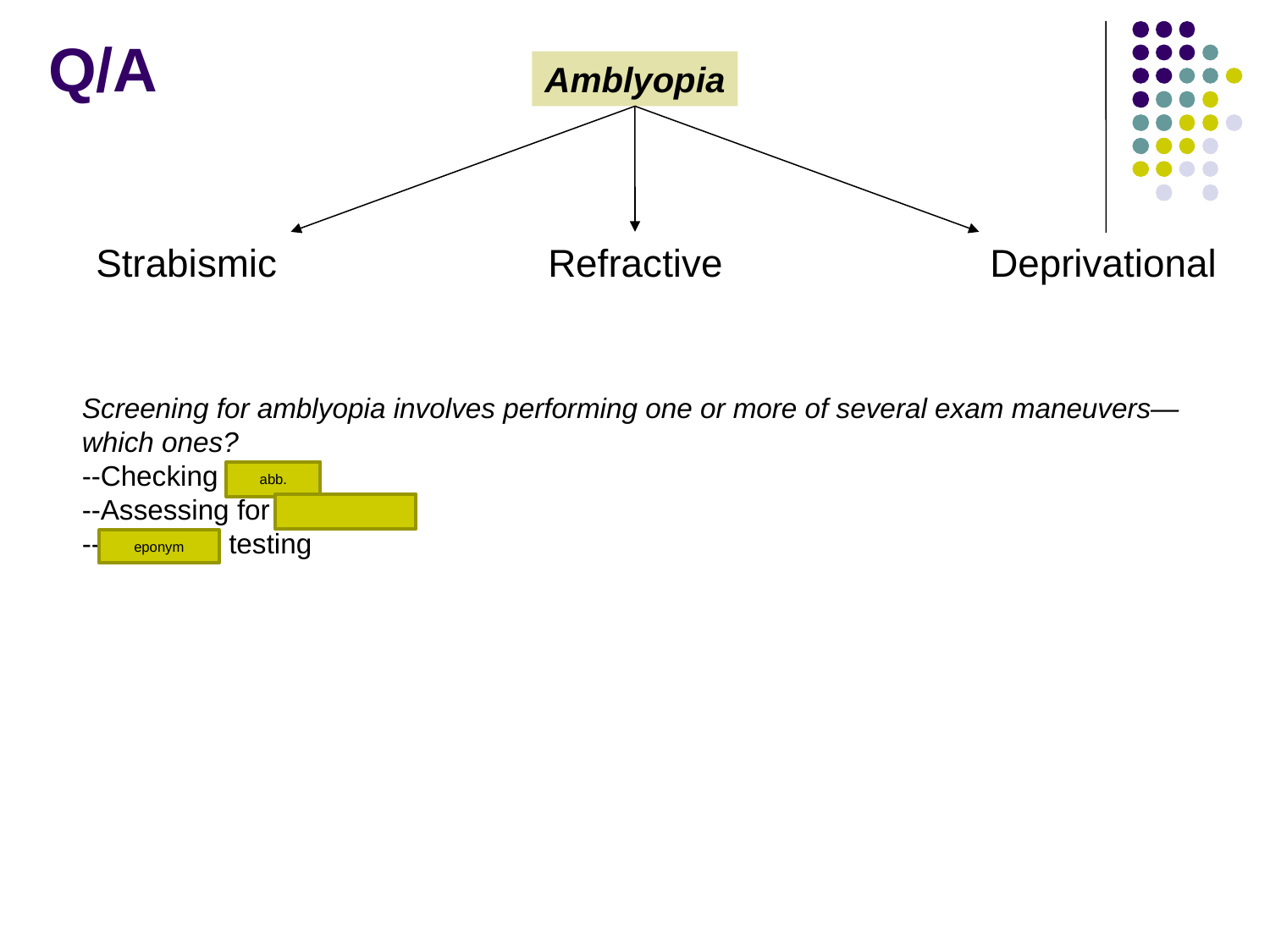

Q/A
Amblyopia
Strabismic
Refractive
Deprivational
Screening for amblyopia involves performing one or more of several exam maneuvers—which ones?
--Checking  BCVA
--Assessing for strabismus
--Brückner  testing
abb.

eponym